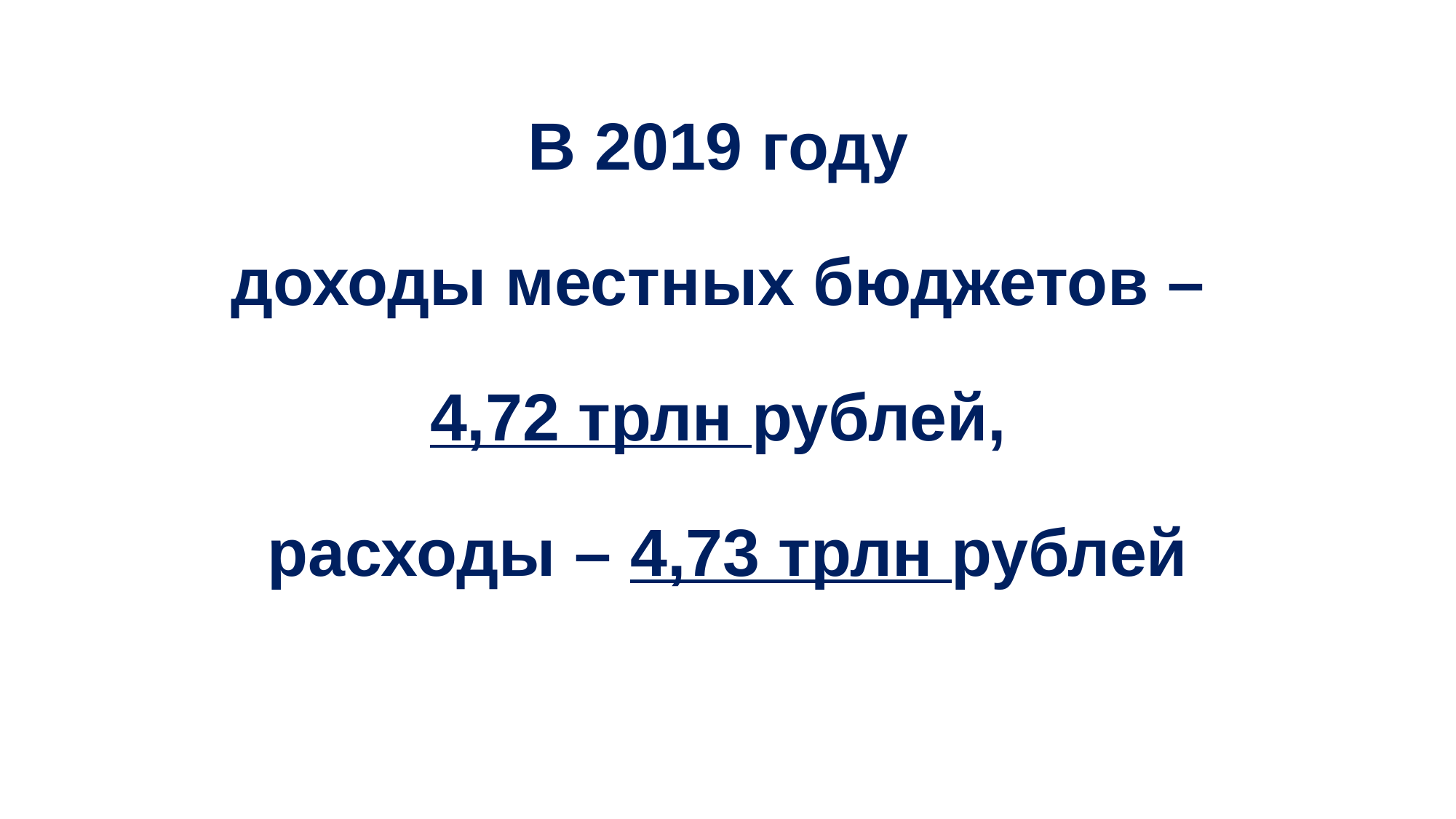

В 2019 году
доходы местных бюджетов –
4,72 трлн рублей,
расходы – 4,73 трлн рублей